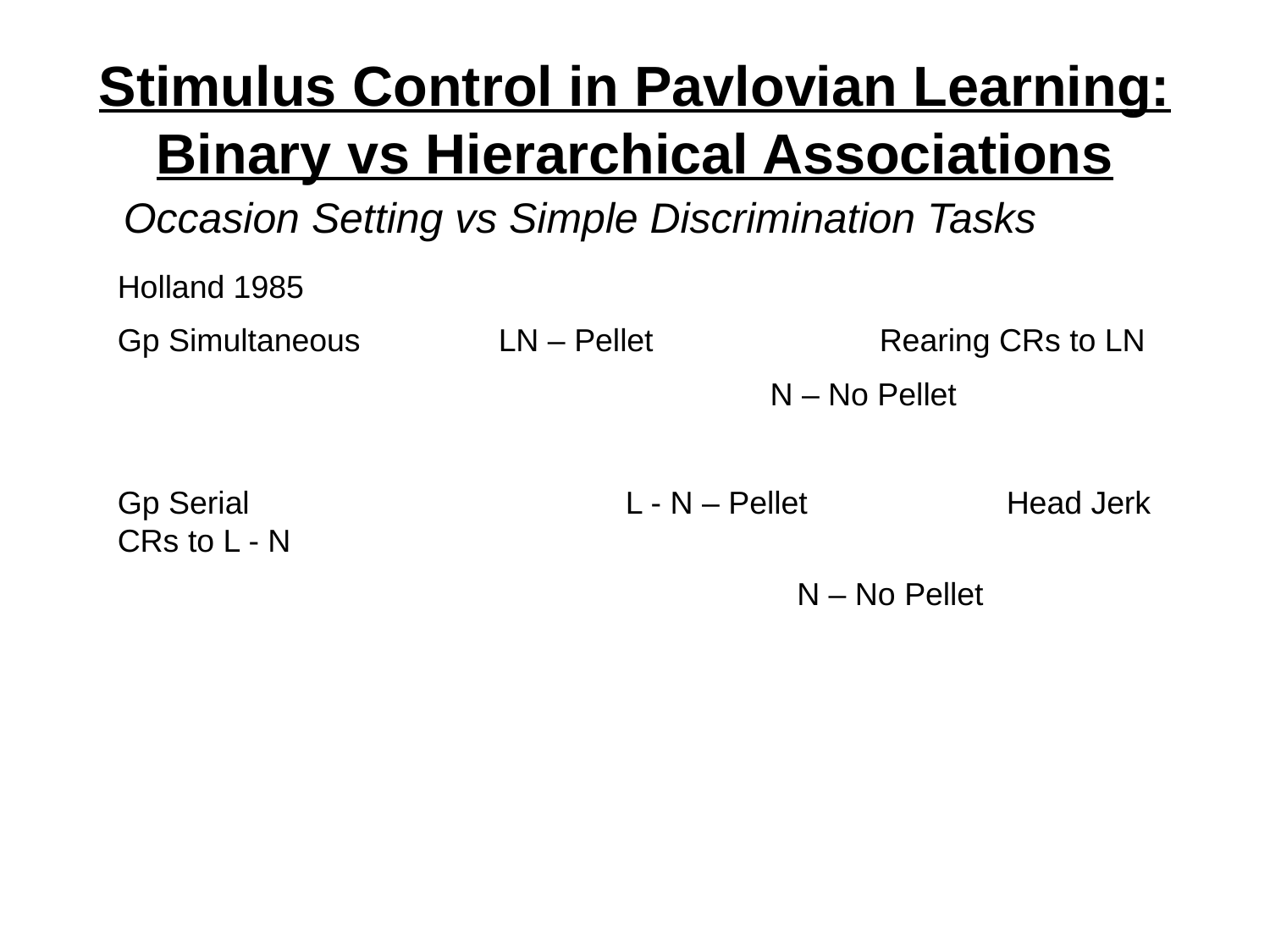

# Stimulus Control in Pavlovian Learning: Binary vs Hierarchical Associations
Occasion Setting vs Simple Discrimination Tasks
Holland 1985
Gp Simultaneous		LN – Pellet		Rearing CRs to LN
		  			  N – No Pellet

Gp Serial			L - N – Pellet		Head Jerk CRs to L - N
		     			     N – No Pellet